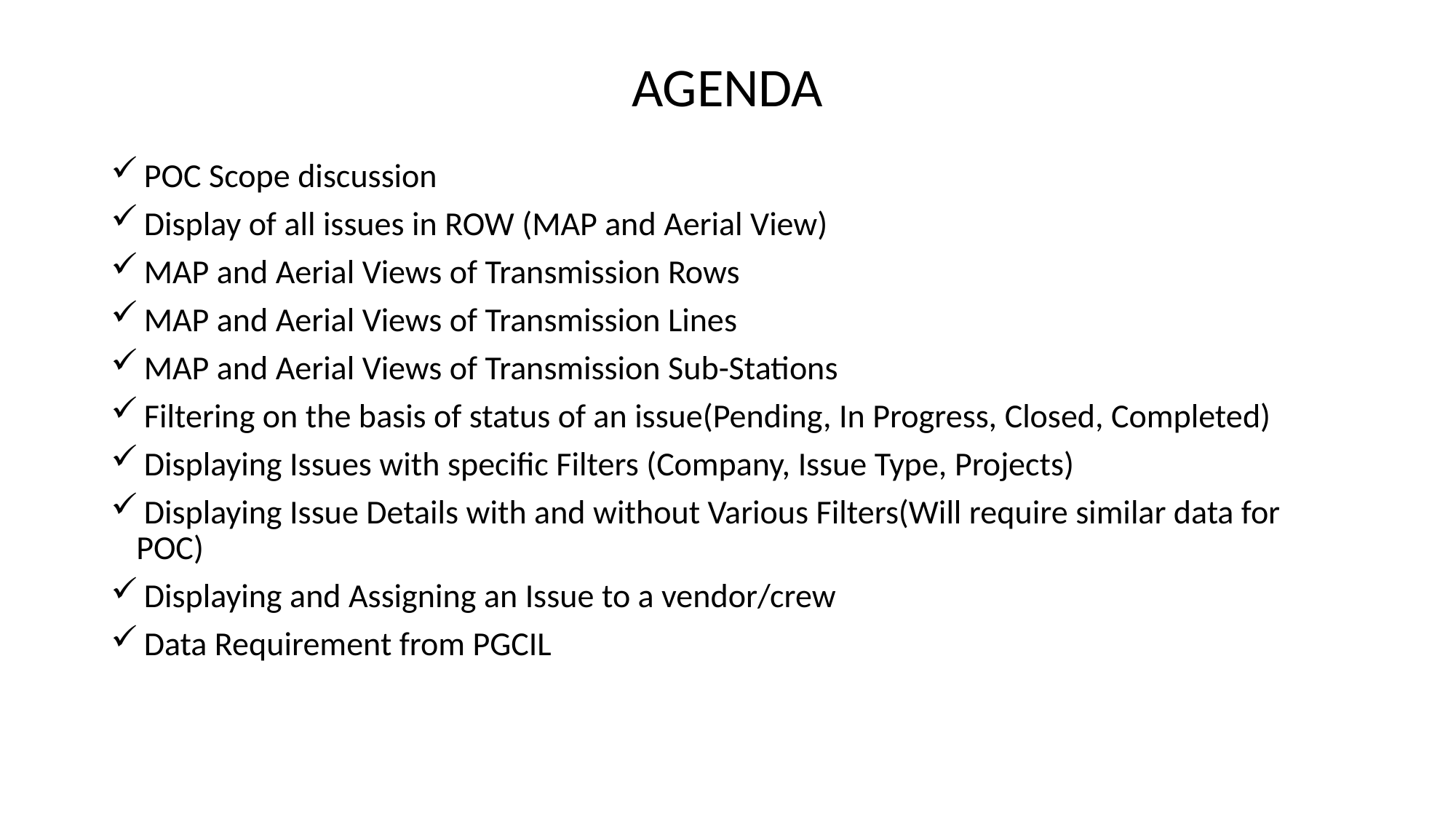

# AGENDA
 POC Scope discussion
 Display of all issues in ROW (MAP and Aerial View)
 MAP and Aerial Views of Transmission Rows
 MAP and Aerial Views of Transmission Lines
 MAP and Aerial Views of Transmission Sub-Stations
 Filtering on the basis of status of an issue(Pending, In Progress, Closed, Completed)
 Displaying Issues with specific Filters (Company, Issue Type, Projects)
 Displaying Issue Details with and without Various Filters(Will require similar data for POC)
 Displaying and Assigning an Issue to a vendor/crew
 Data Requirement from PGCIL